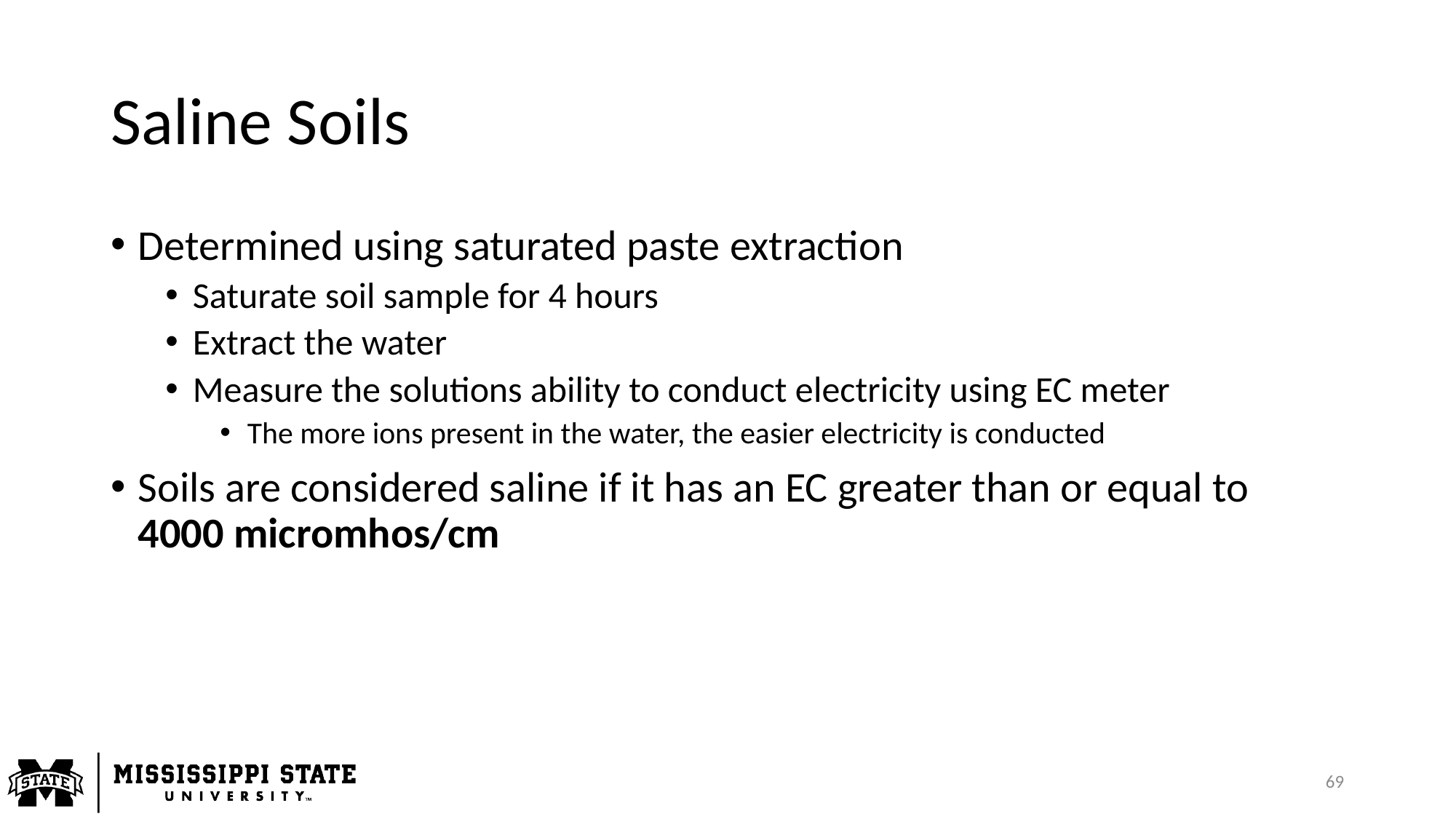

# Saline Soils
Determined using saturated paste extraction
Saturate soil sample for 4 hours
Extract the water
Measure the solutions ability to conduct electricity using EC meter
The more ions present in the water, the easier electricity is conducted
Soils are considered saline if it has an EC greater than or equal to 4000 micromhos/cm

69